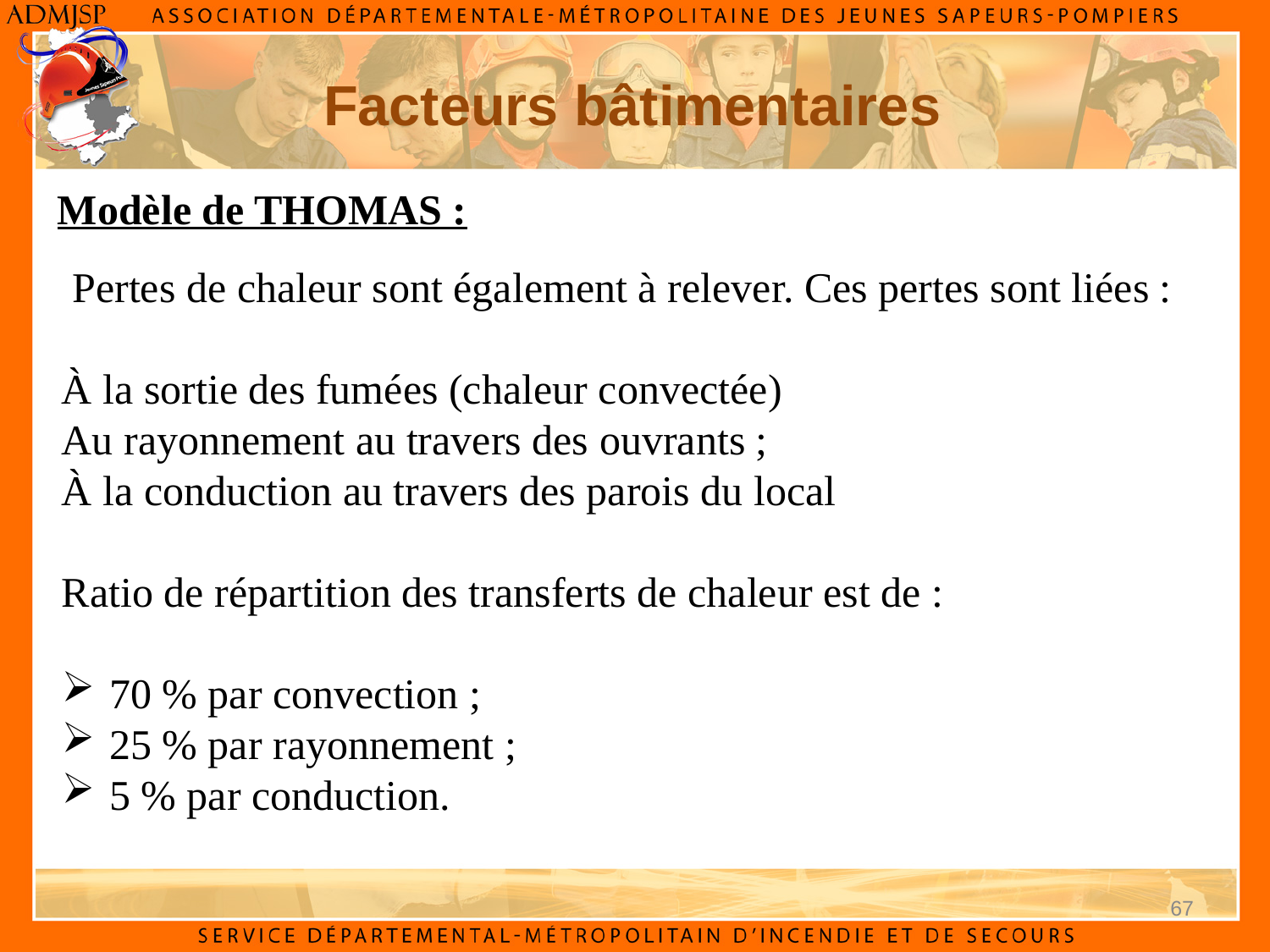

Facteurs bâtimentaires
Modèle de THOMAS :
 Pertes de chaleur sont également à relever. Ces pertes sont liées :

À la sortie des fumées (chaleur convectée)
Au rayonnement au travers des ouvrants ;
À la conduction au travers des parois du local

Ratio de répartition des transferts de chaleur est de :

70 % par convection ;
25 % par rayonnement ;
5 % par conduction.

67